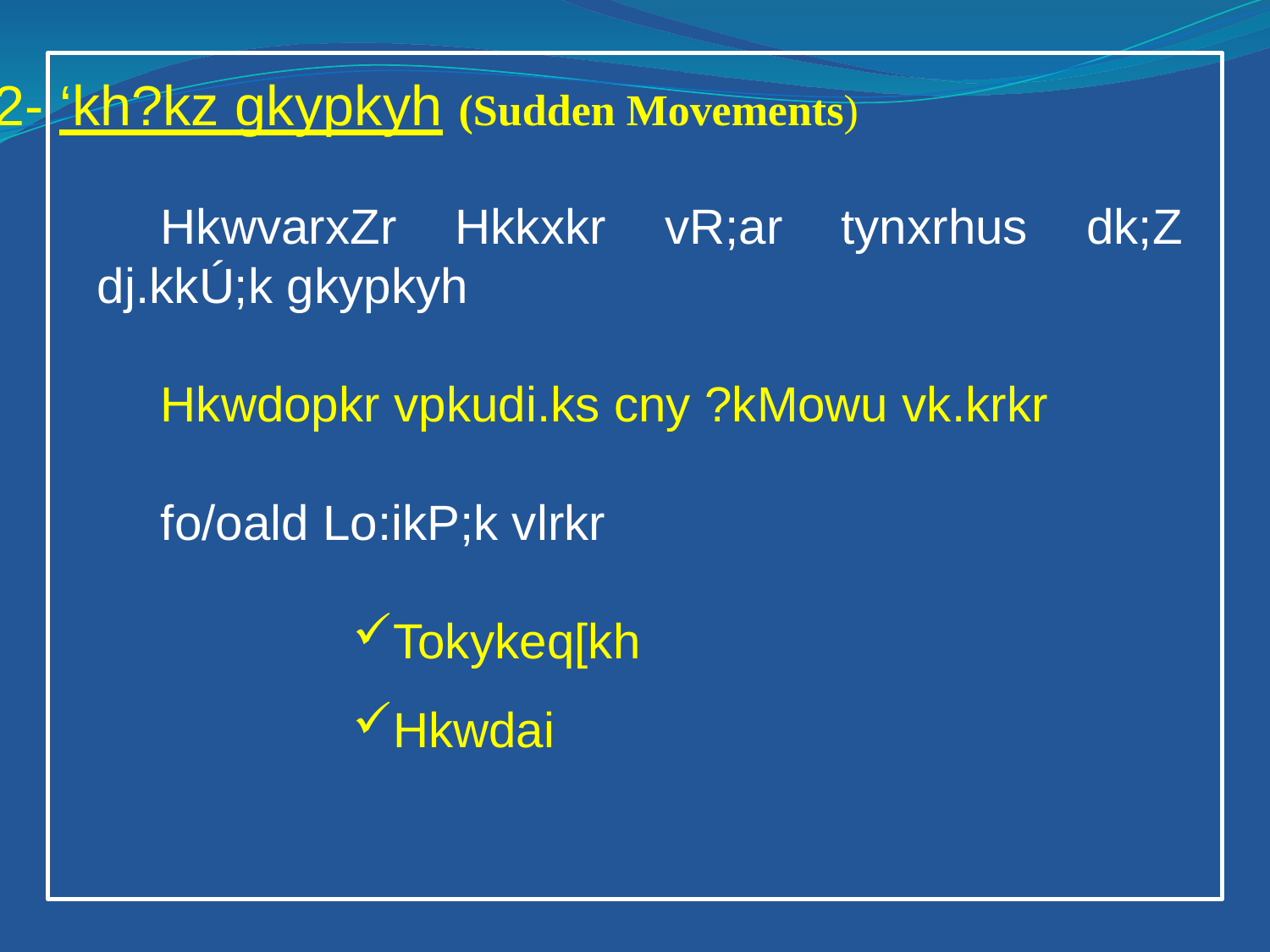

2- ‘kh?kz gkypkyh (Sudden Movements)
HkwvarxZr Hkkxkr vR;ar tynxrhus dk;Z dj.kkÚ;k gkypkyh

Hkwdopkr vpkudi.ks cny ?kMowu vk.krkr

fo/oald Lo:ikP;k vlrkr

Tokykeq[kh

Hkwdai